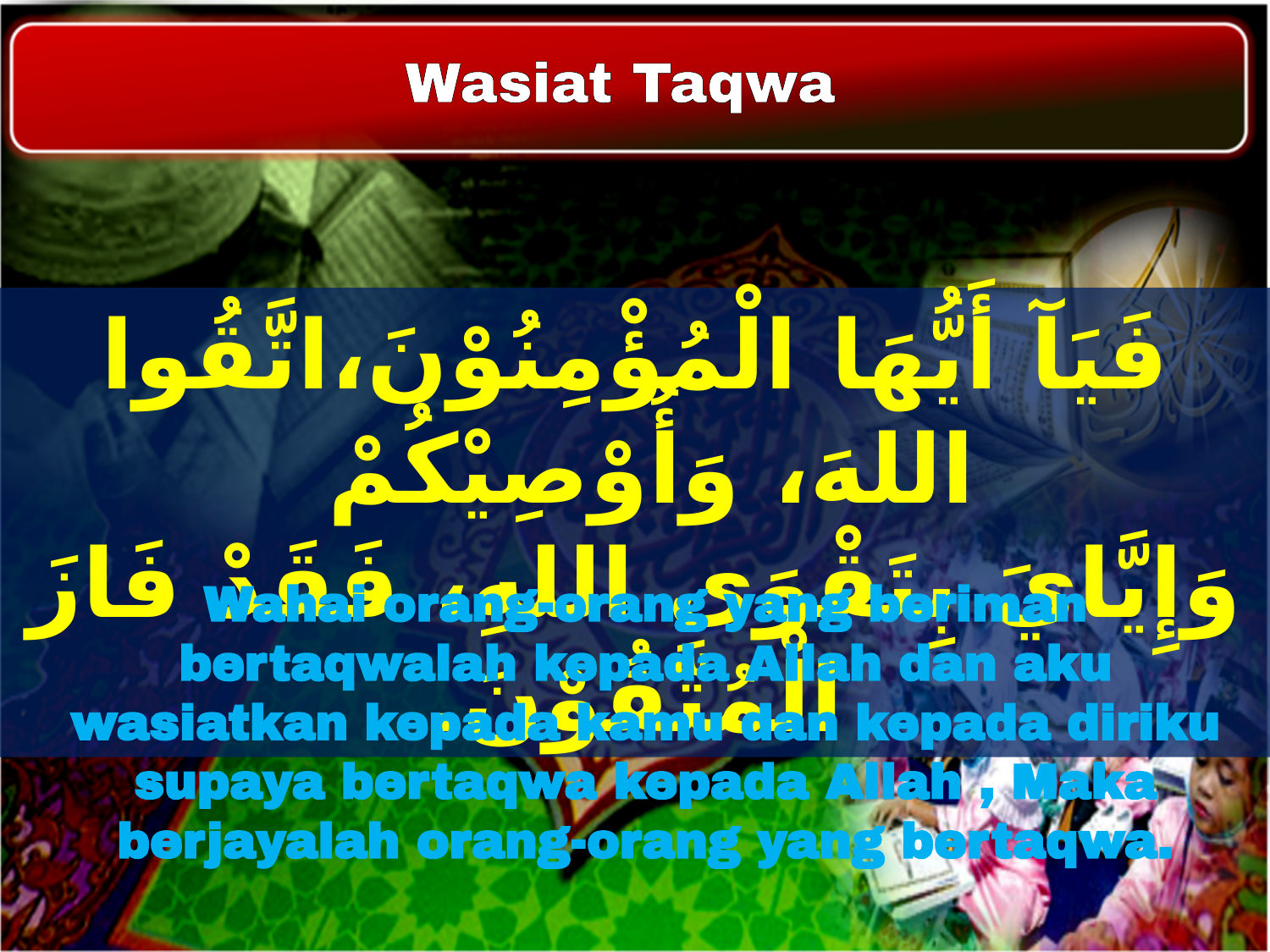

Wasiat Taqwa
فَيَآ أَيُّهَا الْمُؤْمِنُوْنَ،اتَّقُوا اللهَ، وَأُوْصِيْكُمْ
وَإِيَّايَ بِتَقْوَى اللهِ، فَقَدْ فَازَ الْمُتَّقُوْنَ.
Wahai orang-orang yang beriman bertaqwalah kepada Allah dan aku wasiatkan kepada kamu dan kepada diriku supaya bertaqwa kepada Allah , Maka berjayalah orang-orang yang bertaqwa.